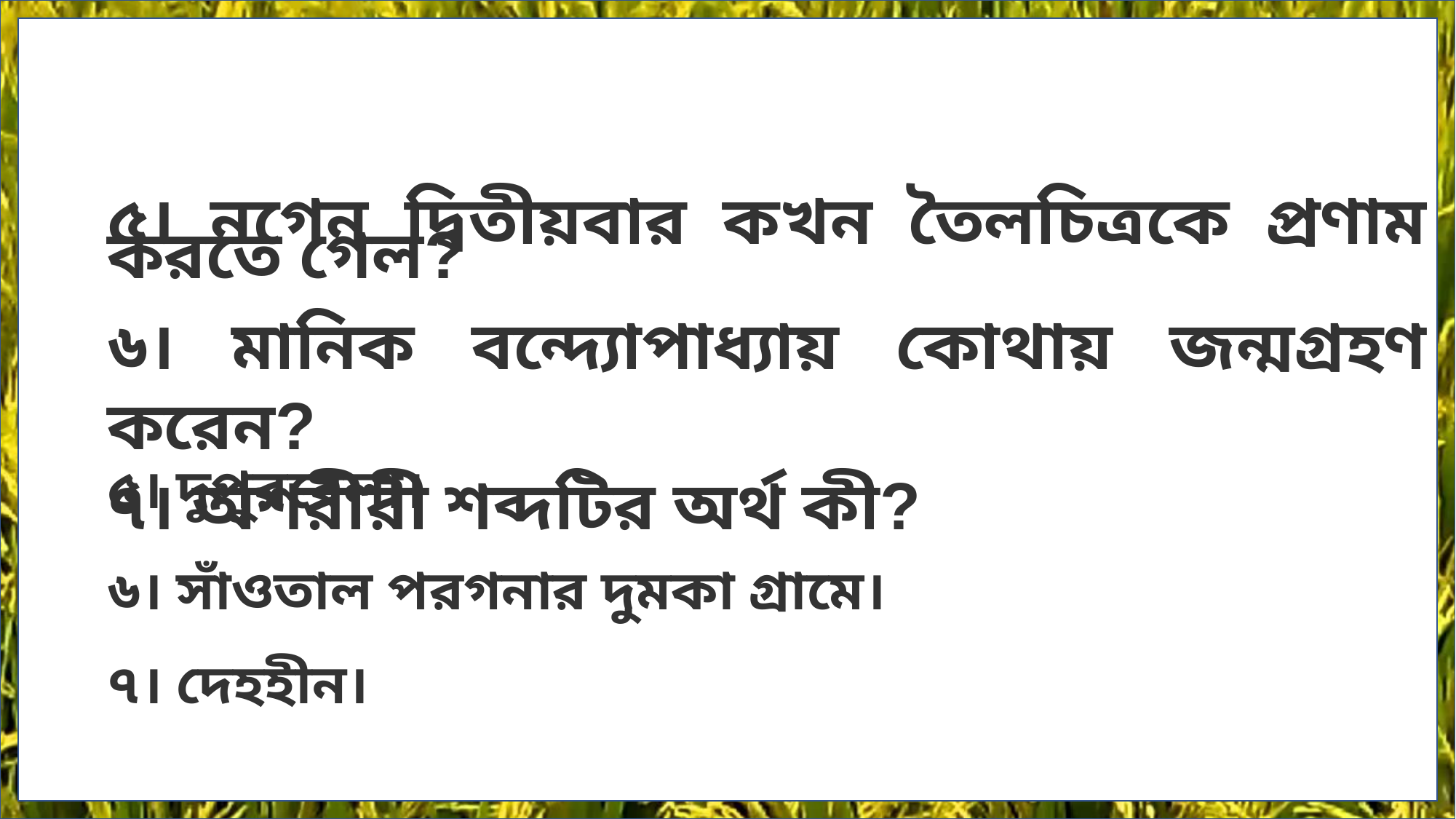

৫। নগেন দ্বিতীয়বার কখন তৈলচিত্রকে প্রণাম করতে গেল?
৬। মানিক বন্দ্যোপাধ্যায় কোথায় জন্মগ্রহণ করেন?
৭। অশরীরী শব্দটির অর্থ কী?

৫। দুপুরবেলা।
৬। সাঁওতাল পরগনার দুমকা গ্রামে।
৭। দেহহীন।